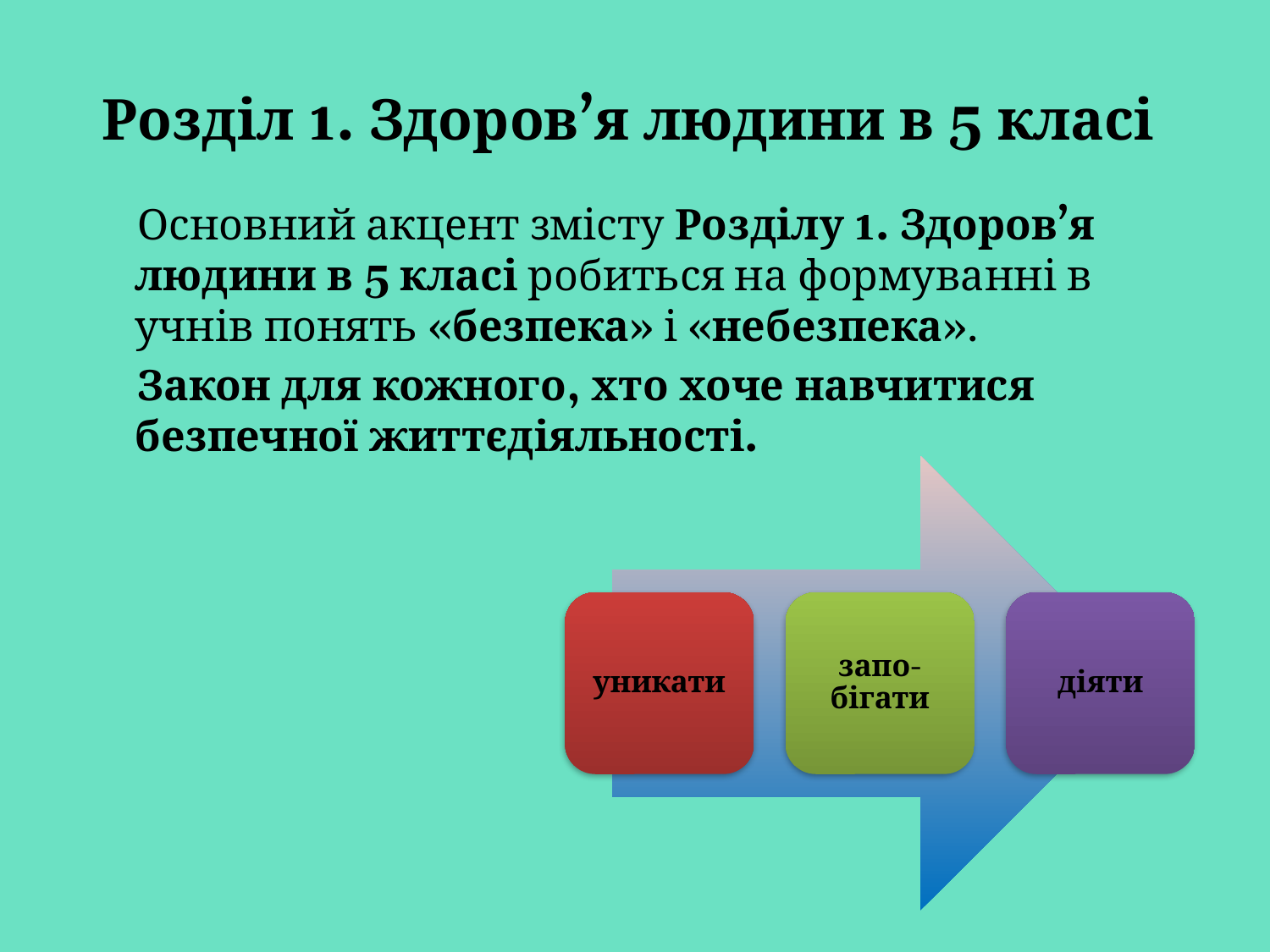

# Розділ 1. Здоров’я людини в 5 класі
Основний акцент змісту Розділу 1. Здоров’я людини в 5 класі робиться на формуванні в учнів понять «безпека» і «небезпека».
Закон для кожного, хто хоче навчитися безпечної життєдіяльності.

уникати
запо-бігати
діяти